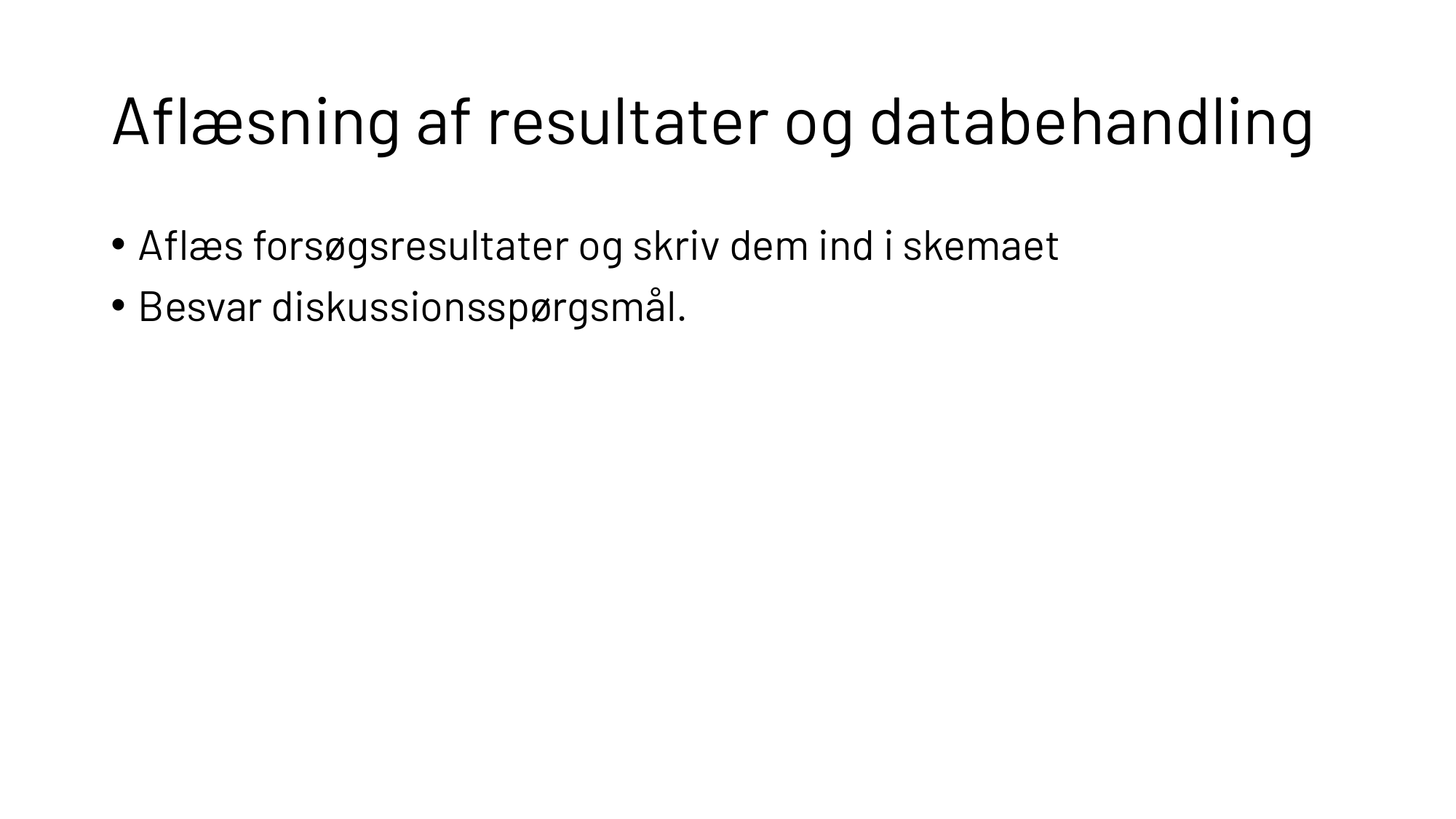

# Aflæsning af resultater og databehandling
Aflæs forsøgsresultater og skriv dem ind i skemaet
Besvar diskussionsspørgsmål.